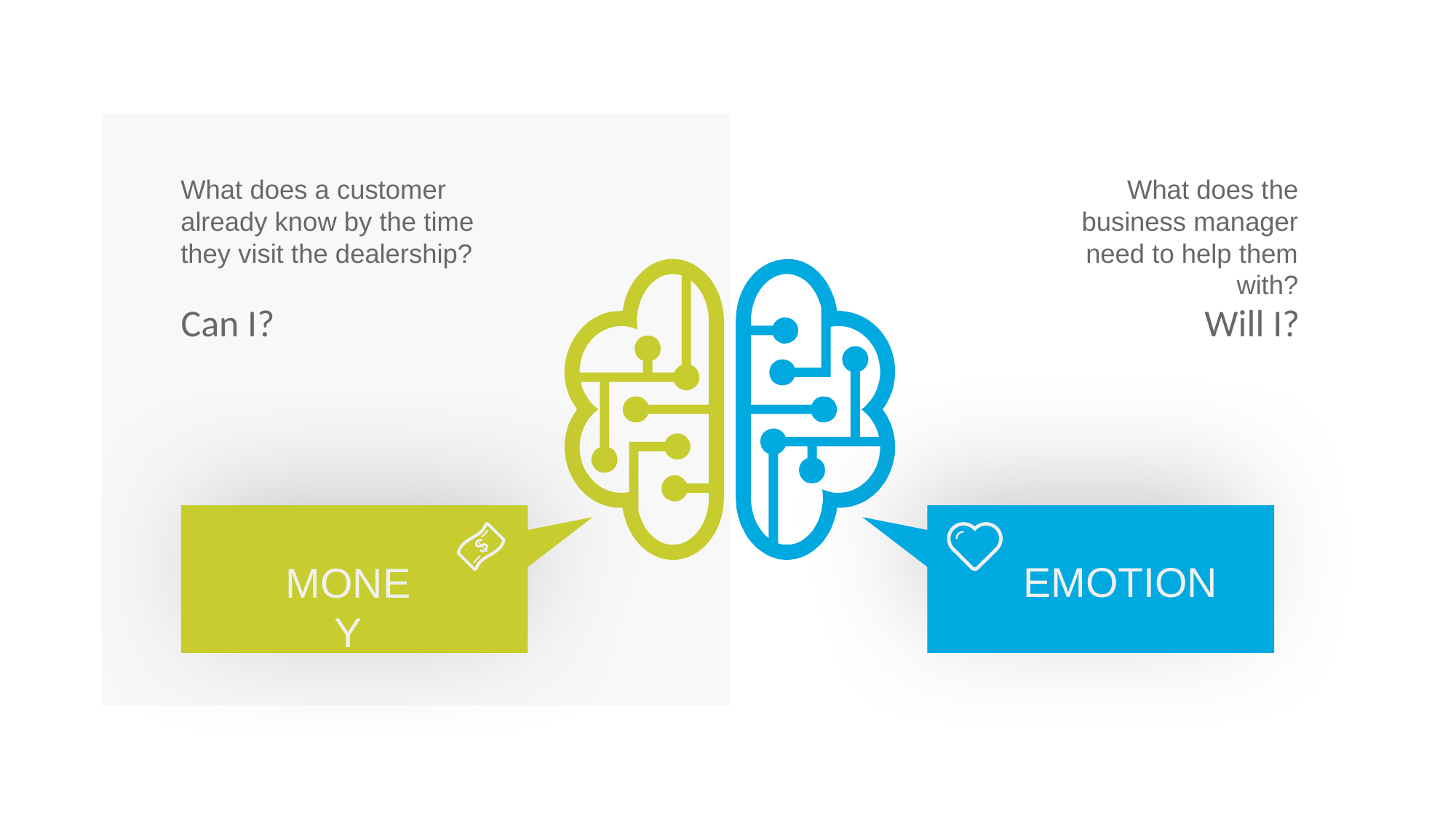

What does a customer already know by the time they visit the dealership?
Can I?
What does the business manager need to help them with?
Will I?

MONEY

EMOTION